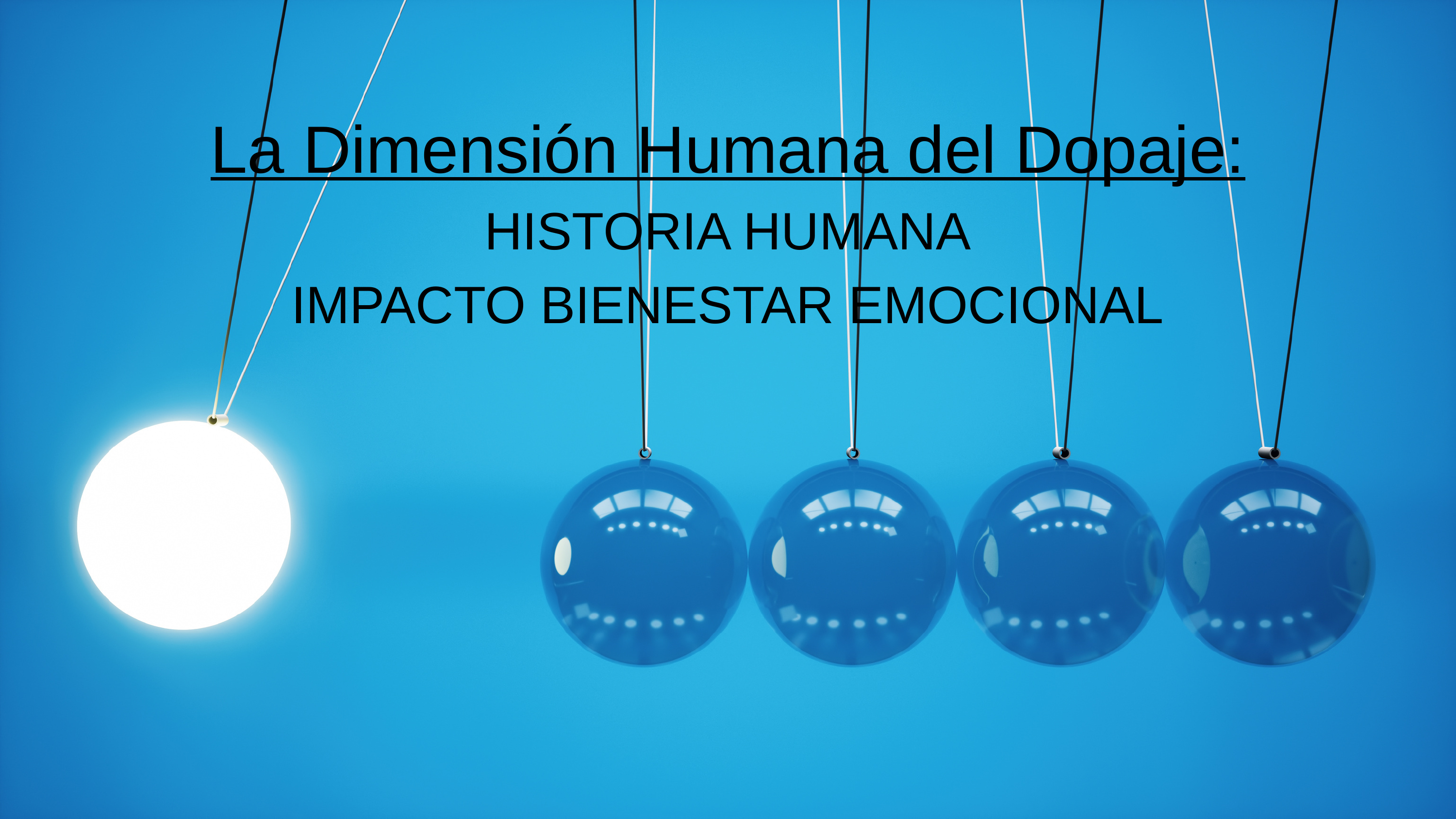

La Dimensión Humana del Dopaje:
HISTORIA HUMANA
IMPACTO BIENESTAR EMOCIONAL